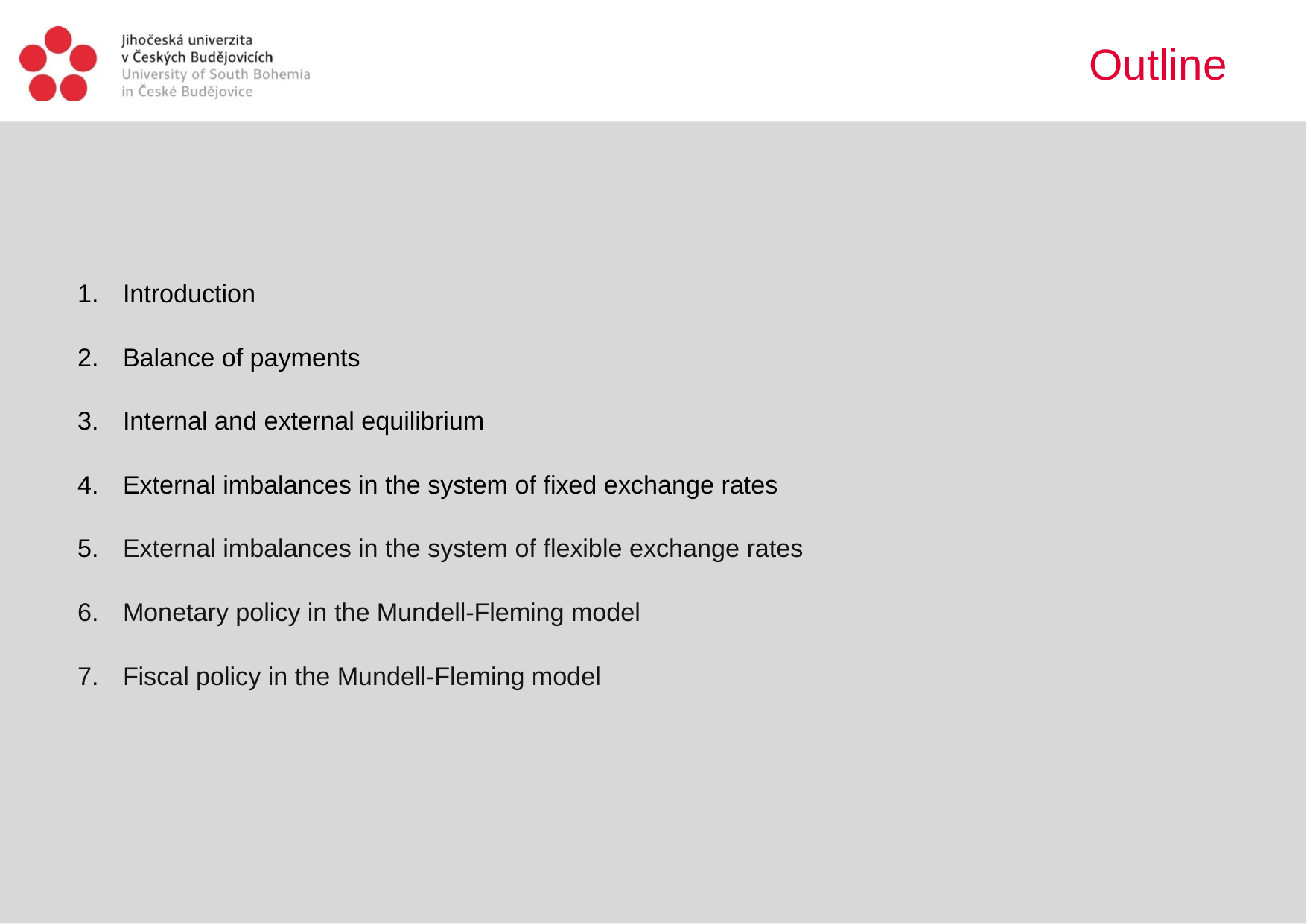

# Outline
Introduction
Balance of payments
Internal and external equilibrium
External imbalances in the system of fixed exchange rates
External imbalances in the system of flexible exchange rates
Monetary policy in the Mundell-Fleming model
Fiscal policy in the Mundell-Fleming model